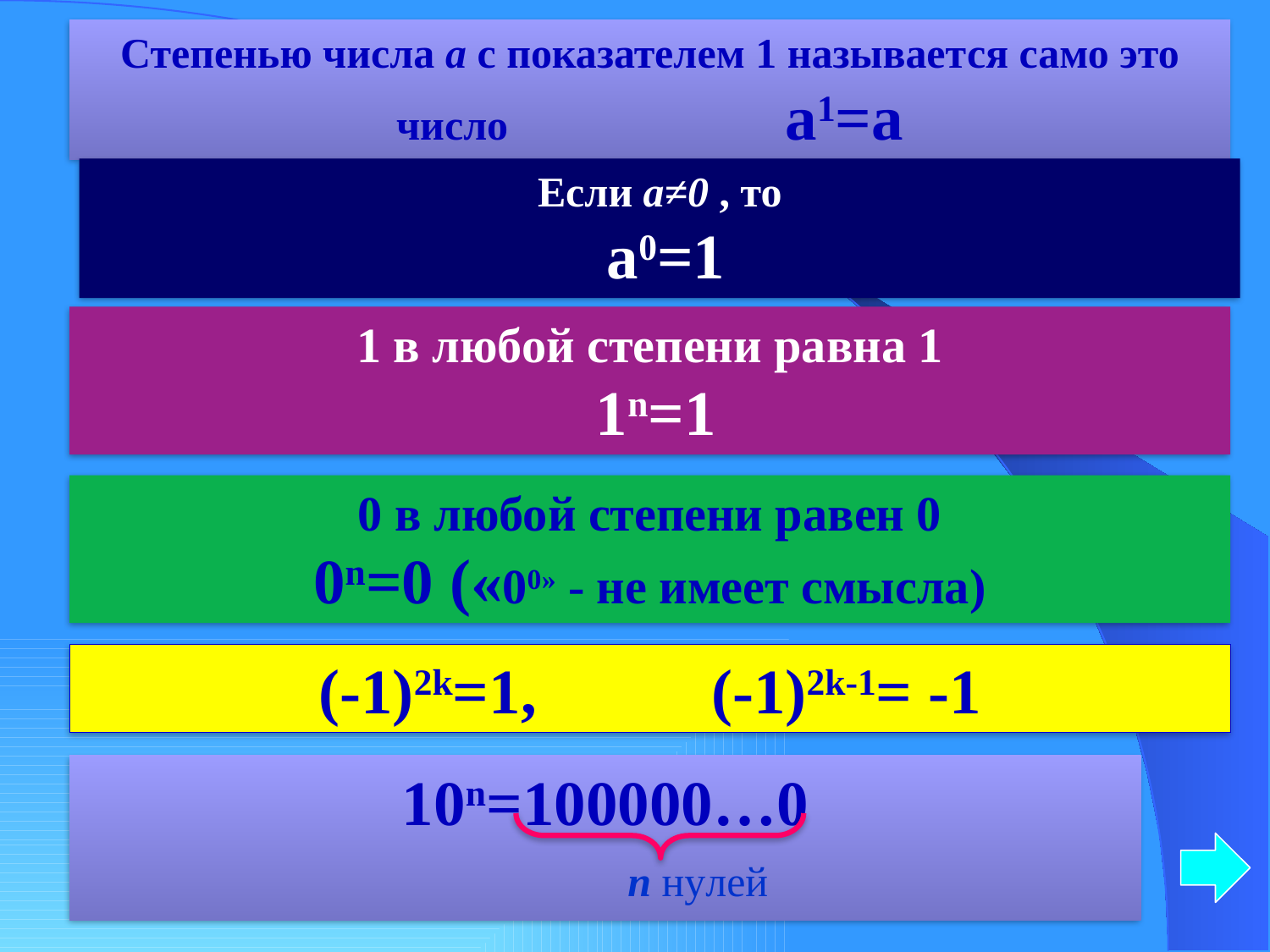

Степенью числа а с показателем 1 называется само это число                          а1=а
Если а≠0 , то
 а0=1
1 в любой степени равна 1
 1n=1
0 в любой степени равен 0
 0n=0 («00» - не имеет смысла)
(-1)2k=1,           (-1)2k-1= -1

10n=100000…0

n нулей